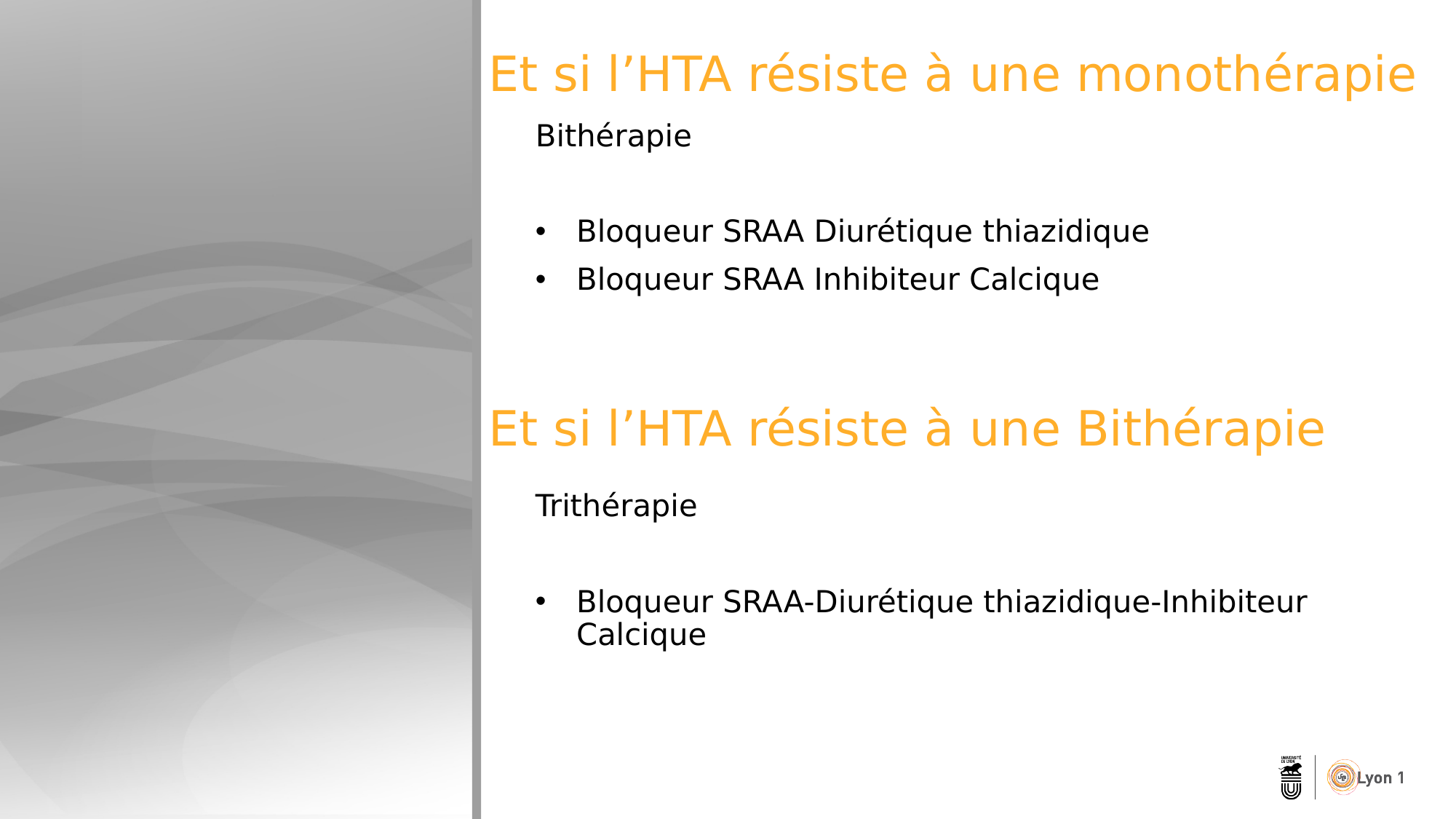

# Et si l’HTA résiste à une monothérapie
Bithérapie

Bloqueur SRAA Diurétique thiazidique
Bloqueur SRAA Inhibiteur Calcique
Et si l’HTA résiste à une Bithérapie
Trithérapie

Bloqueur SRAA-Diurétique thiazidique-Inhibiteur Calcique